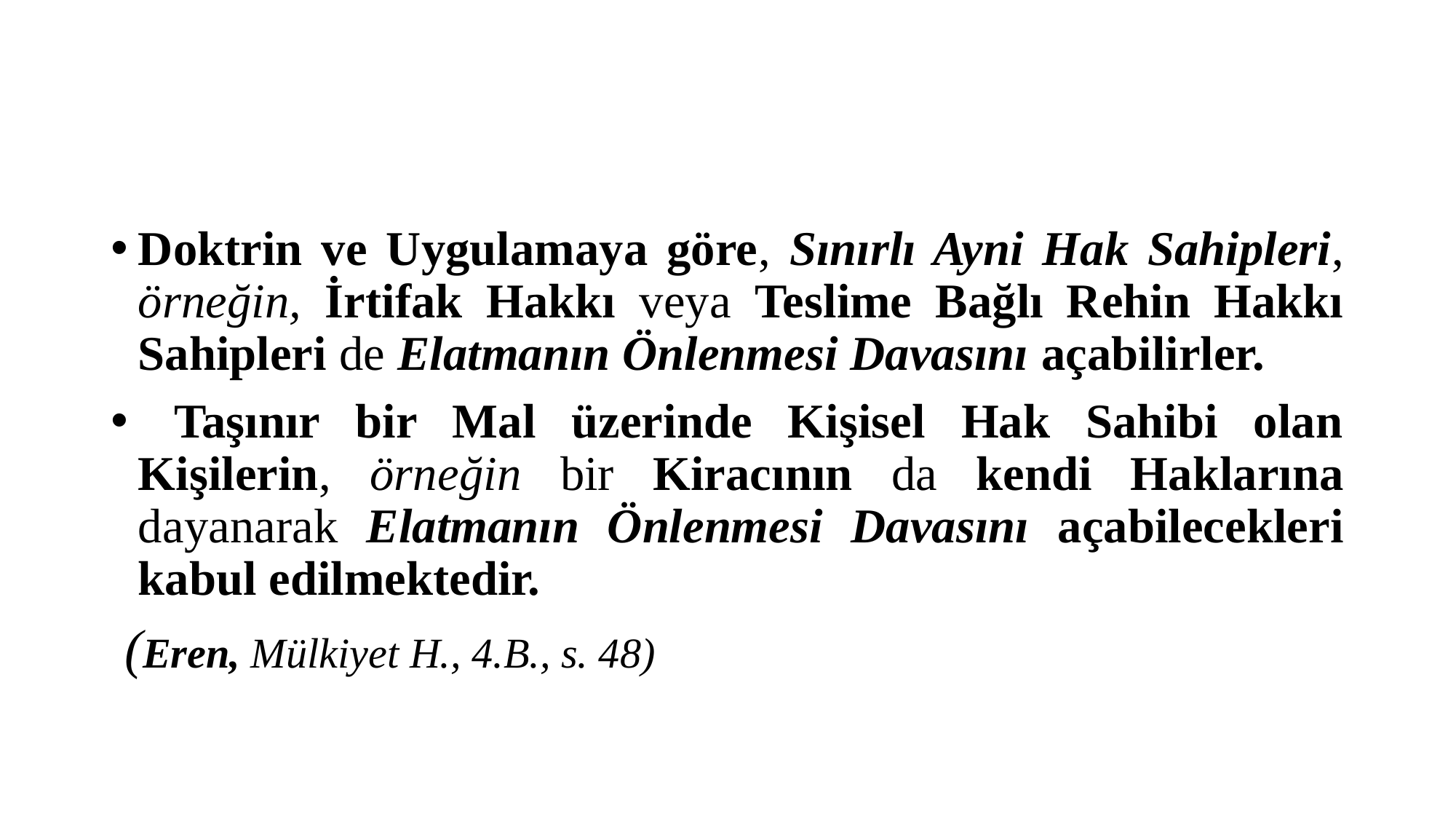

#
Doktrin ve Uygulamaya göre, Sınırlı Ayni Hak Sahipleri, örneğin, İrtifak Hakkı veya Teslime Bağlı Rehin Hakkı Sahipleri de Elatmanın Önlenmesi Davasını açabilirler.
 Taşınır bir Mal üzerinde Kişisel Hak Sahibi olan Kişilerin, örneğin bir Kiracının da kendi Haklarına dayanarak Elatmanın Önlenmesi Davasını açabilecekleri kabul edilmektedir.
 (Eren, Mülkiyet H., 4.B., s. 48)